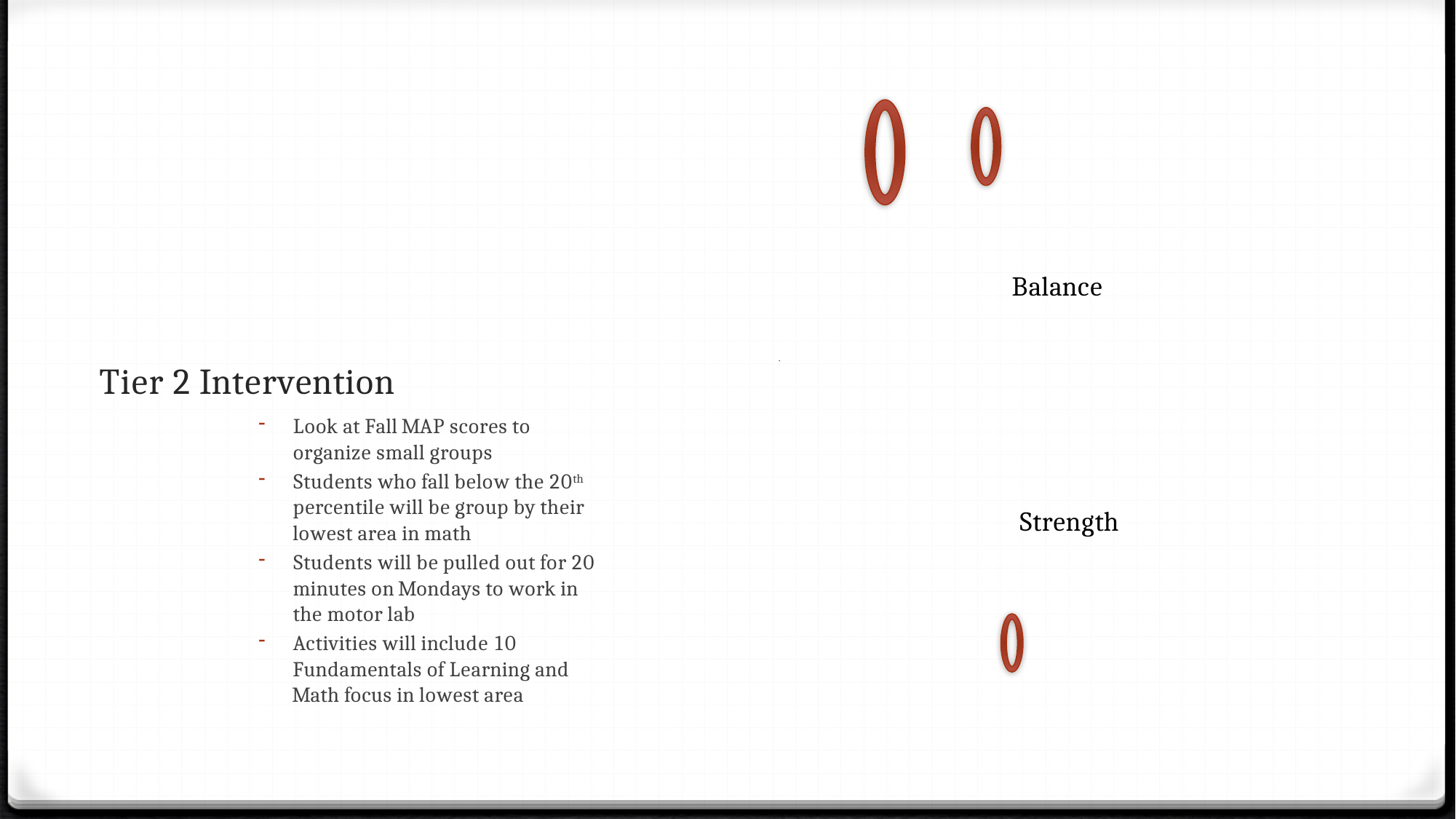

Strength
Balance
# Tier 2 Intervention
Look at Fall MAP scores to organize small groups
Students who fall below the 20th percentile will be group by their lowest area in math
Students will be pulled out for 20 minutes on Mondays to work in the motor lab
Activities will include 10 Fundamentals of Learning and Math focus in lowest area